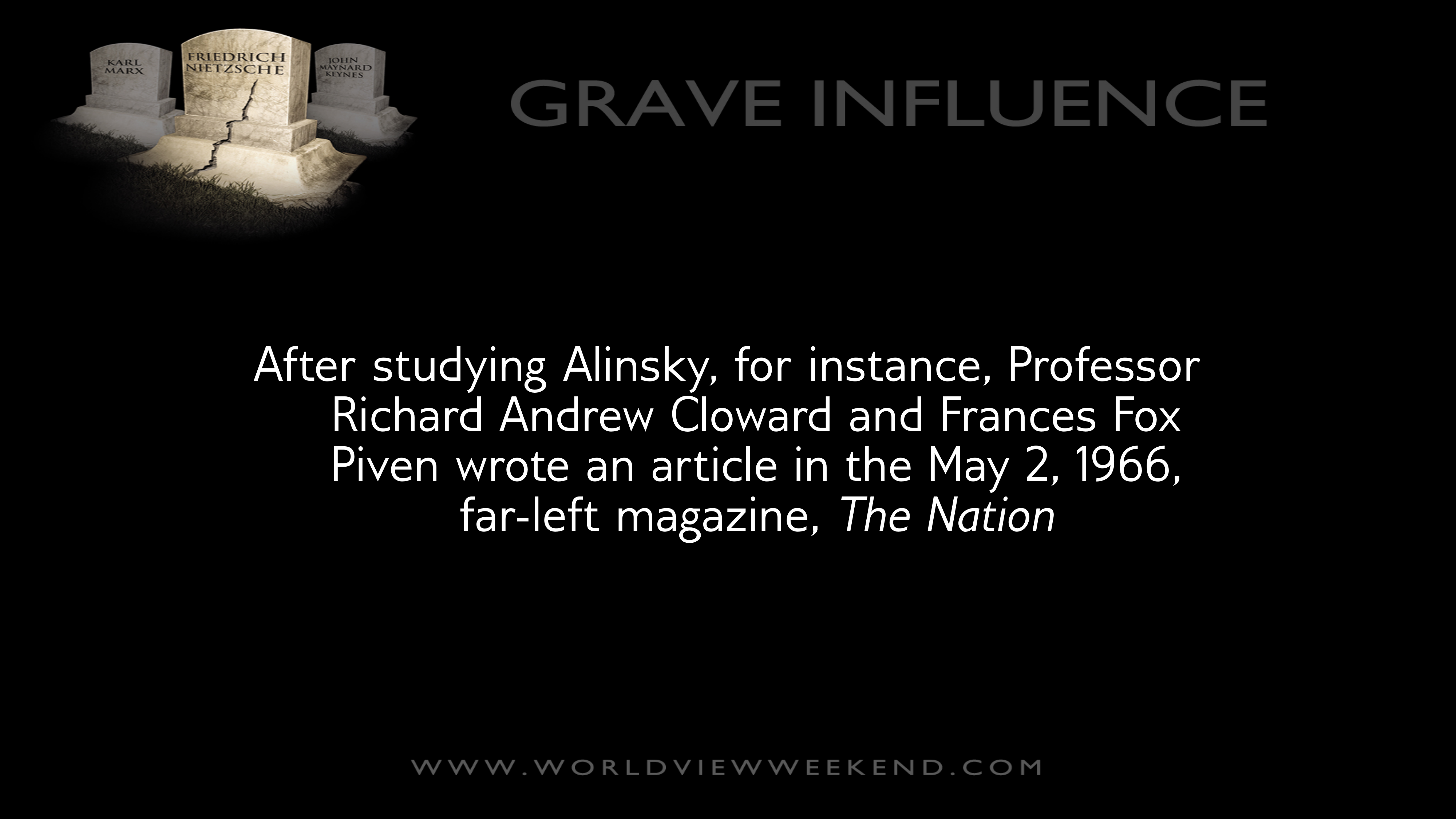

After studying Alinsky, for instance, Professor Richard Andrew Cloward and Frances Fox Piven wrote an article in the May 2, 1966, far-left magazine, The Nation